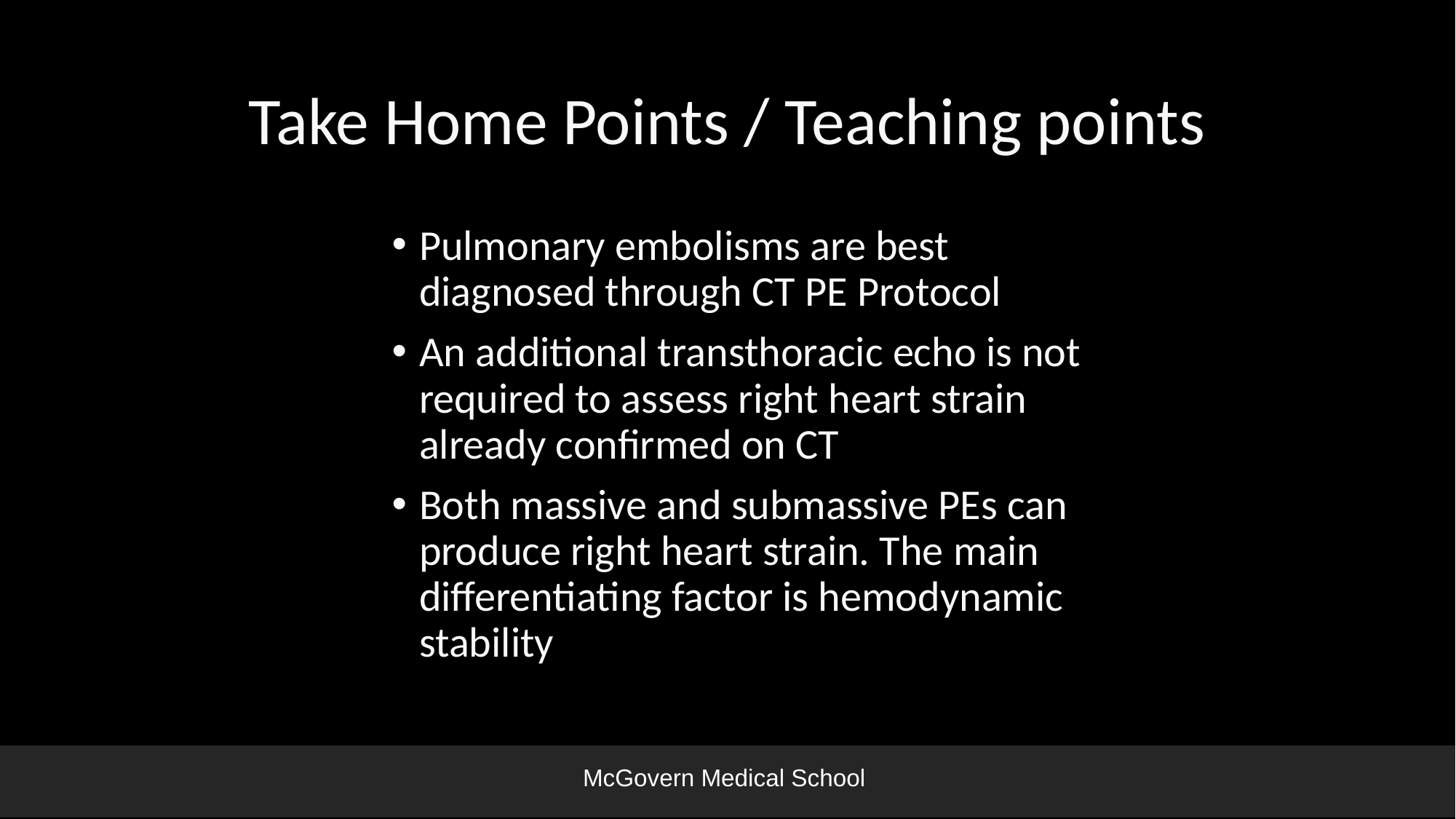

# Take Home Points / Teaching points
Pulmonary embolisms are best diagnosed through CT PE Protocol
An additional transthoracic echo is not required to assess right heart strain already confirmed on CT
Both massive and submassive PEs can produce right heart strain. The main differentiating factor is hemodynamic stability